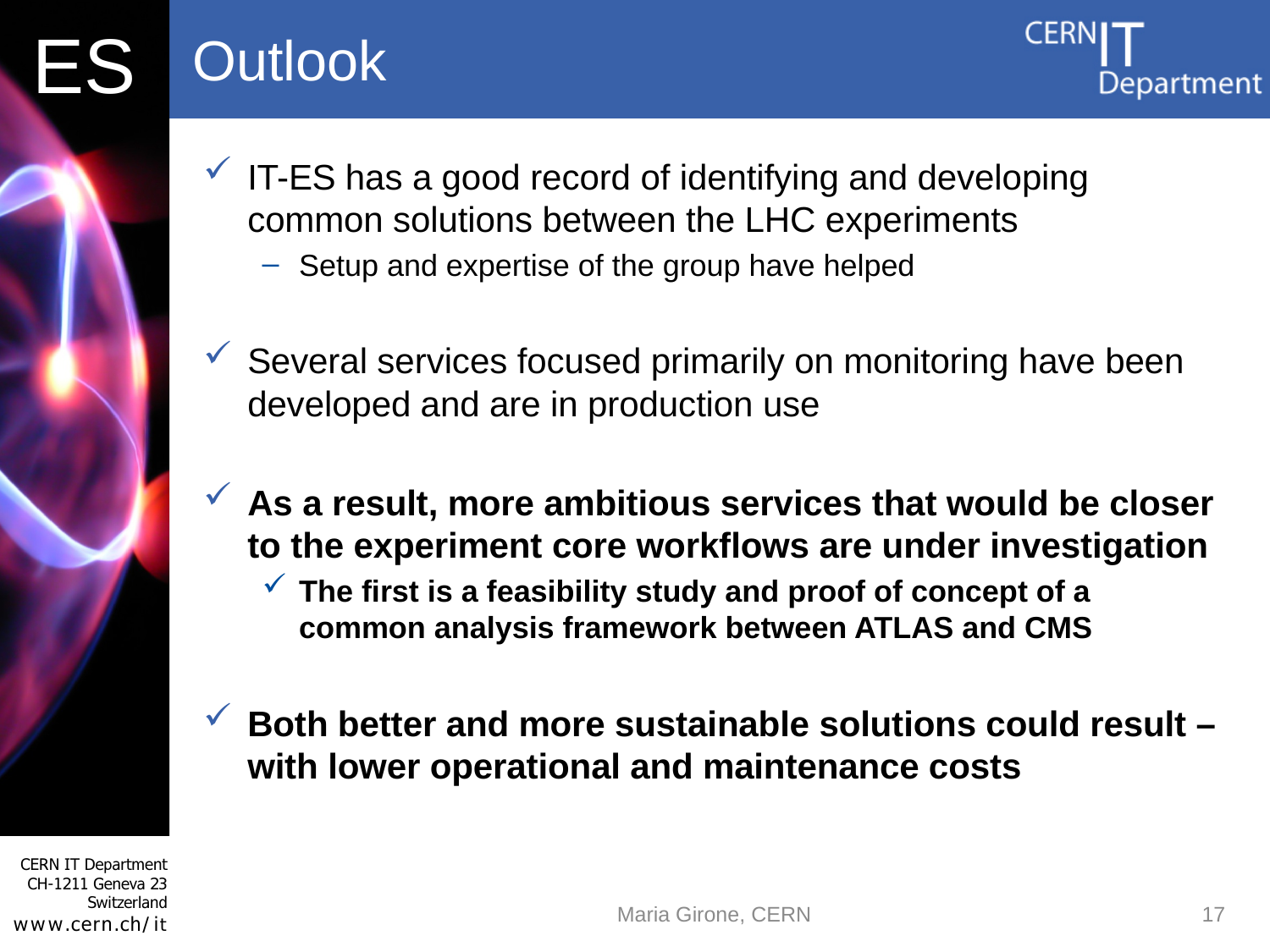

# Outlook
IT-ES has a good record of identifying and developing common solutions between the LHC experiments
Setup and expertise of the group have helped

Several services focused primarily on monitoring have been developed and are in production use

As a result, more ambitious services that would be closer to the experiment core workflows are under investigation
The first is a feasibility study and proof of concept of a common analysis framework between ATLAS and CMS

Both better and more sustainable solutions could result – with lower operational and maintenance costs
Maria Girone, CERN
17